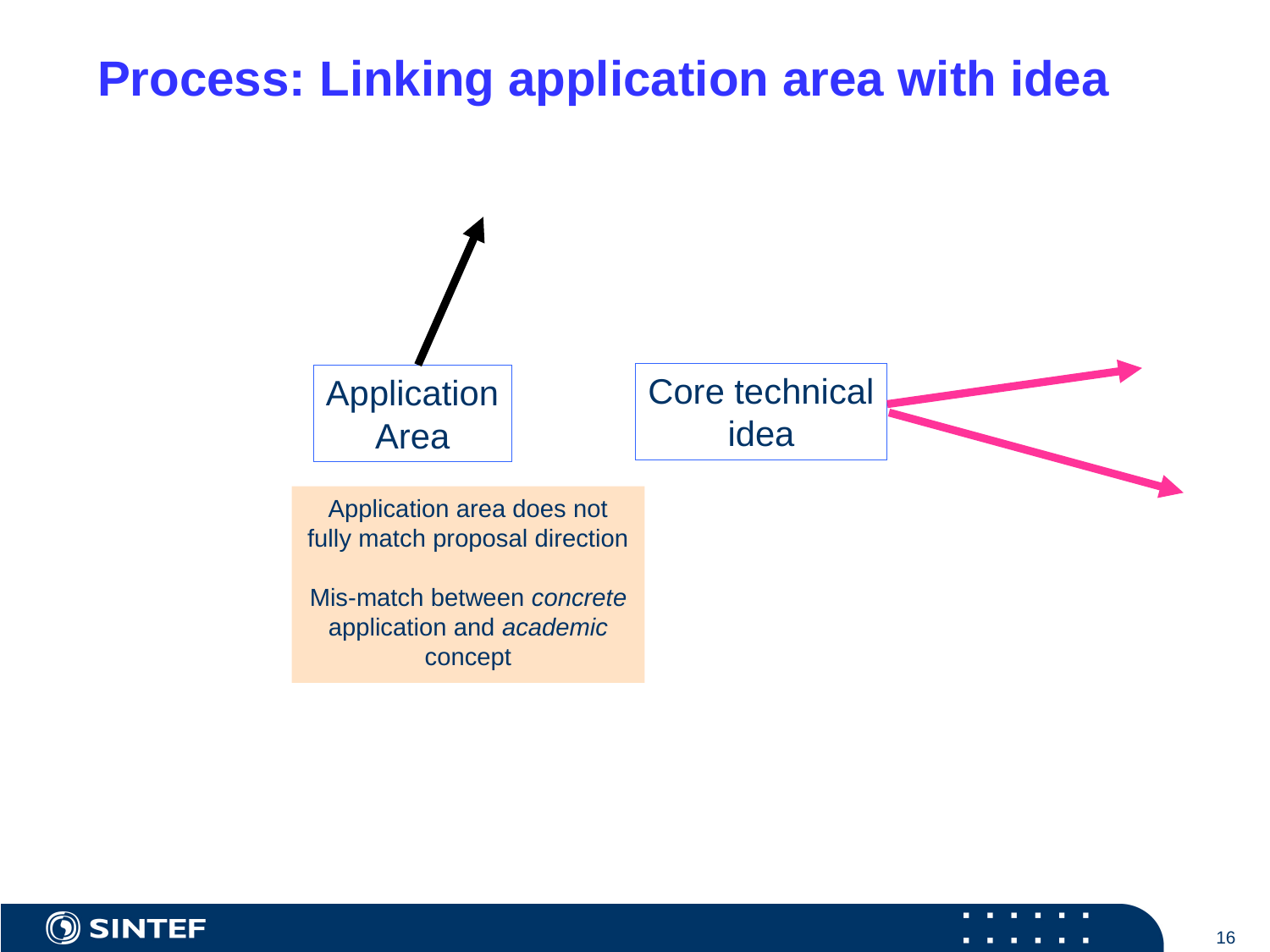

# Process: Linking application area with idea

Application
Area
Core technical
idea

Application area does not fully match proposal direction
Mis-match between concrete application and academic concept
16